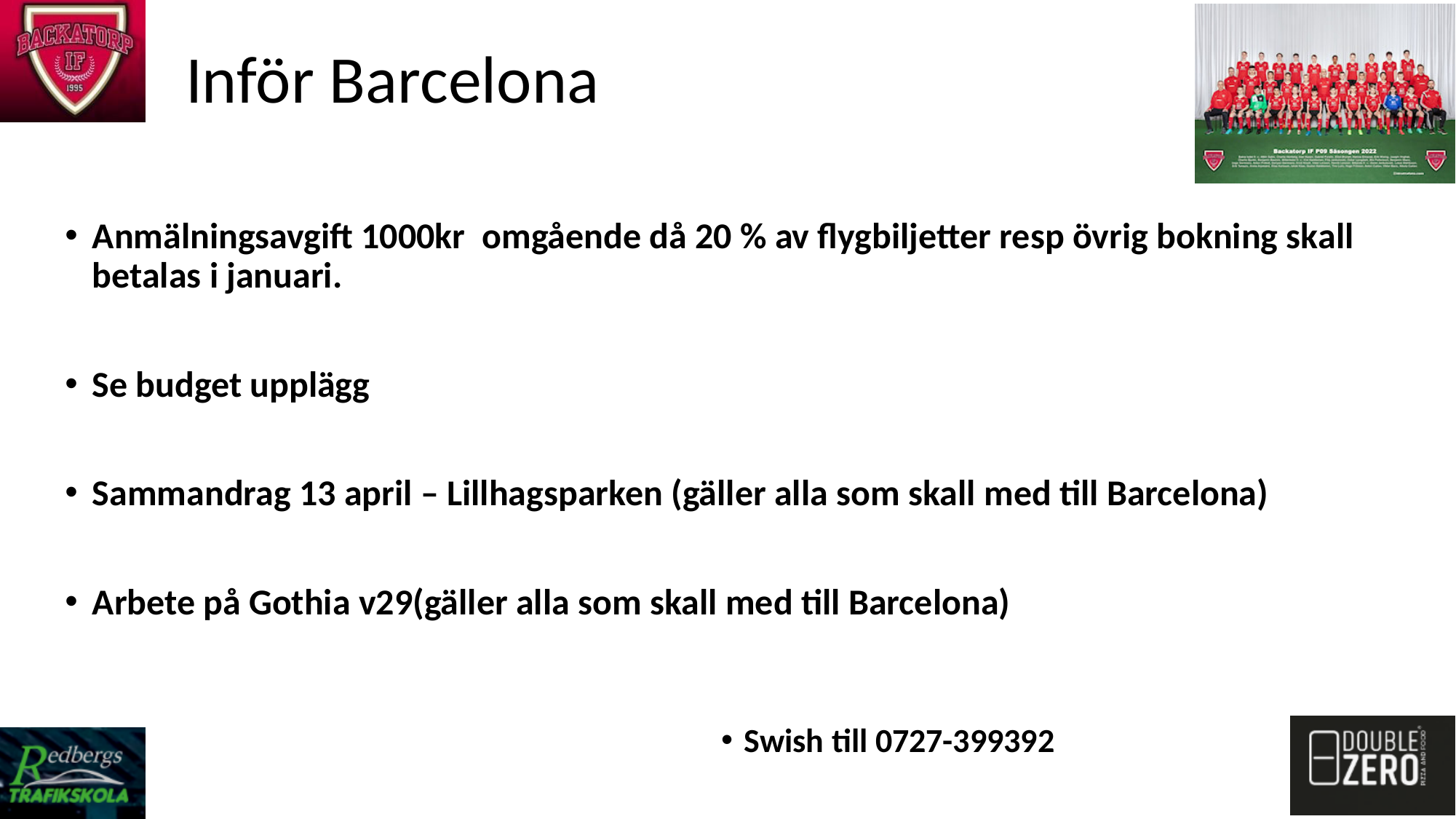

# Inför Barcelona
Anmälningsavgift 1000kr  omgående då 20 % av flygbiljetter resp övrig bokning skall betalas i januari.

Se budget upplägg

Sammandrag 13 april – Lillhagsparken (gäller alla som skall med till Barcelona)

Arbete på Gothia v29(gäller alla som skall med till Barcelona)
Swish till 0727-399392